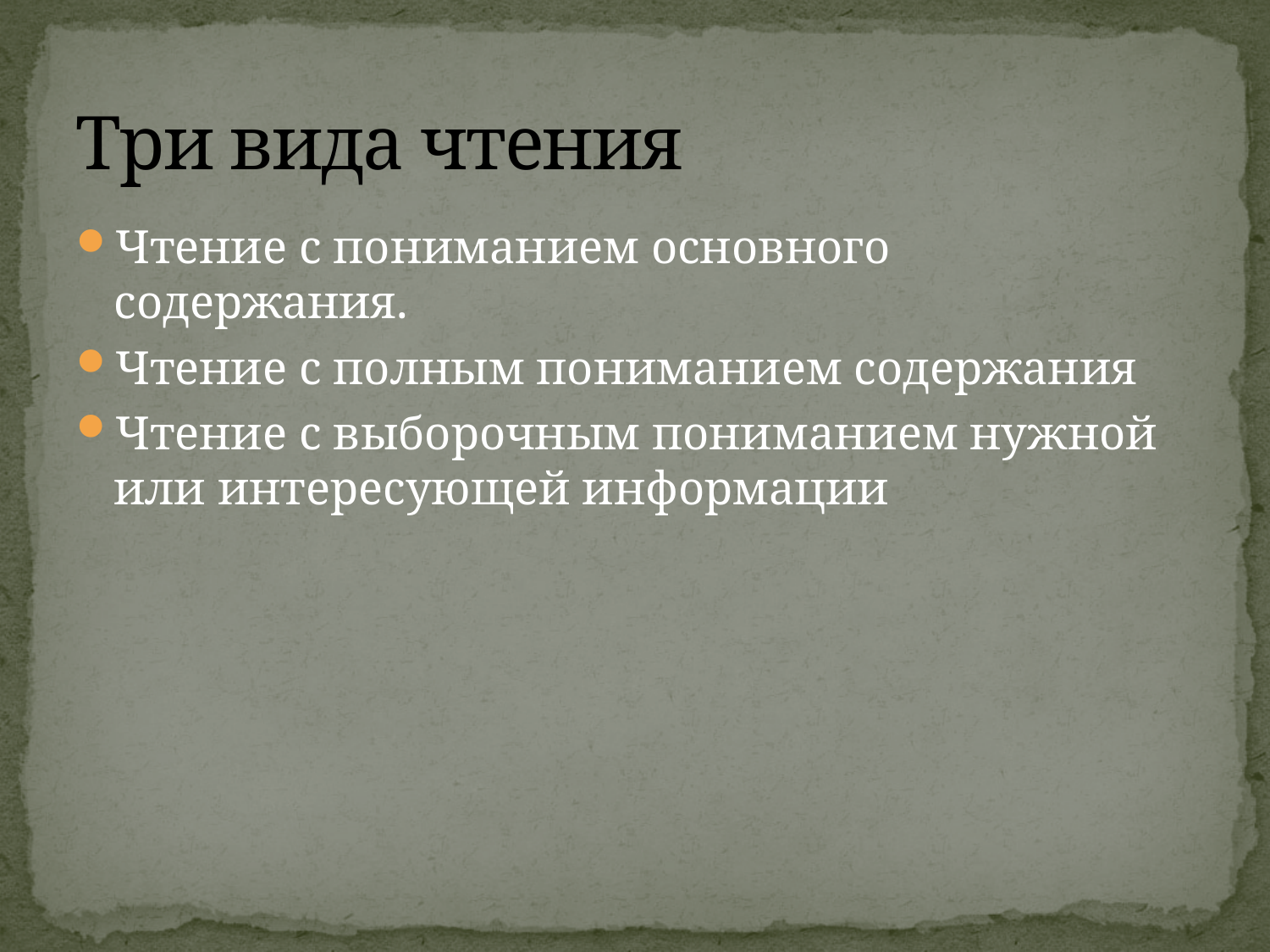

# Три вида чтения
Чтение с пониманием основного содержания.
Чтение с полным пониманием содержания
Чтение с выборочным пониманием нужной или интересующей информации